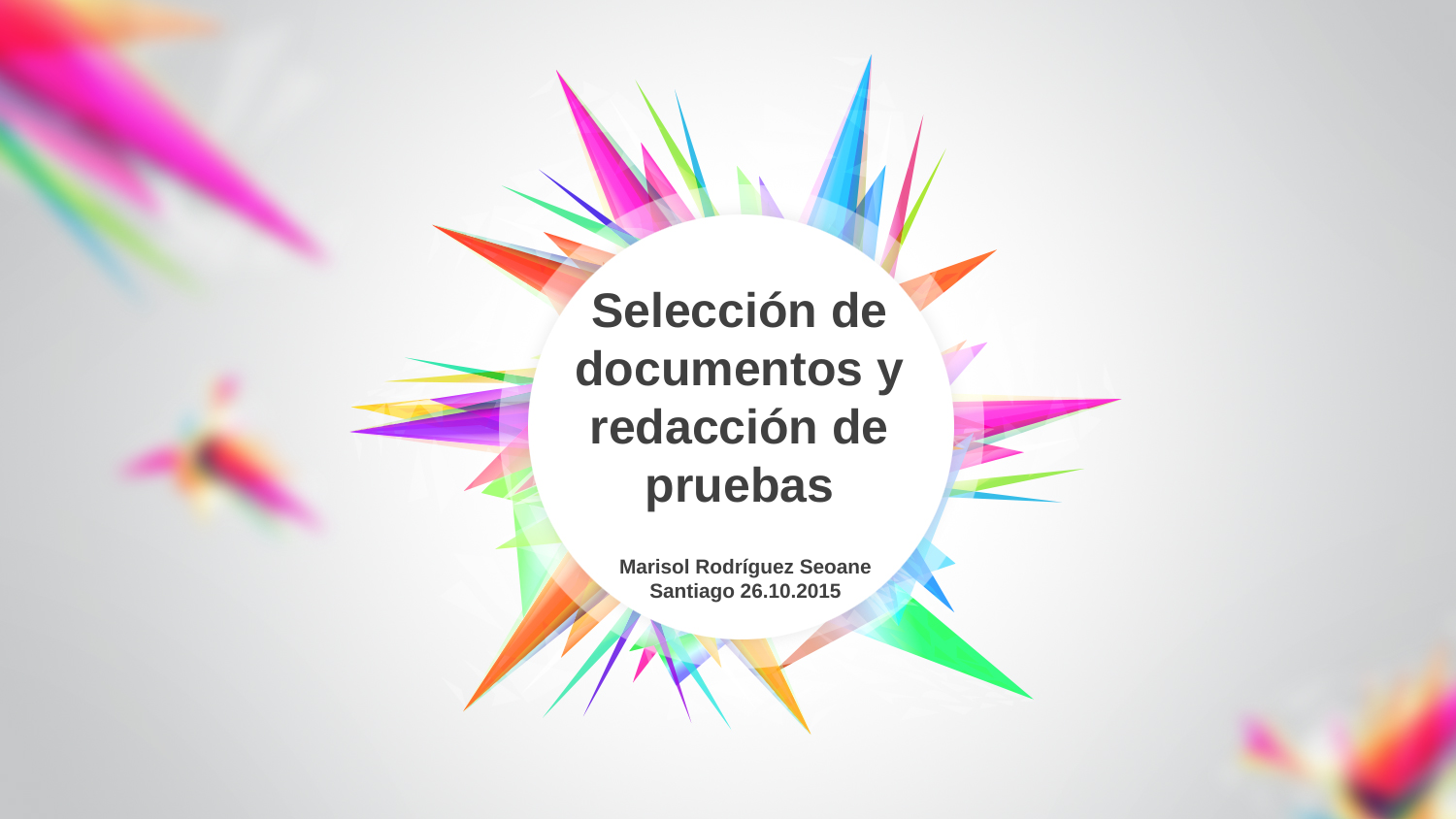

Selección de documentos y redacción de pruebas
Marisol Rodríguez Seoane
Santiago 26.10.2015